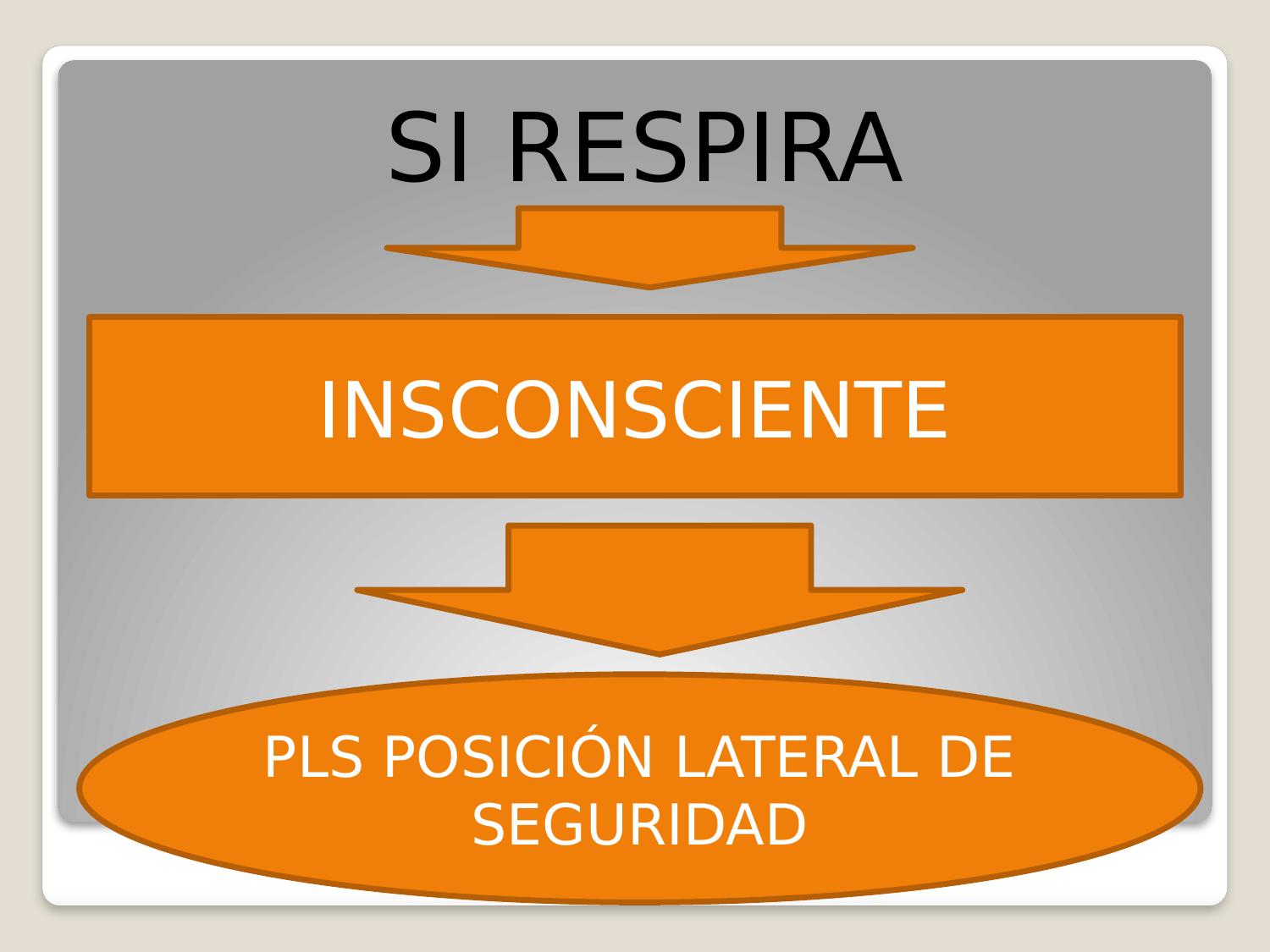

SI RESPIRA

INSCONSCIENTE

PLS POSICIÓN LATERAL DE SEGURIDAD
#